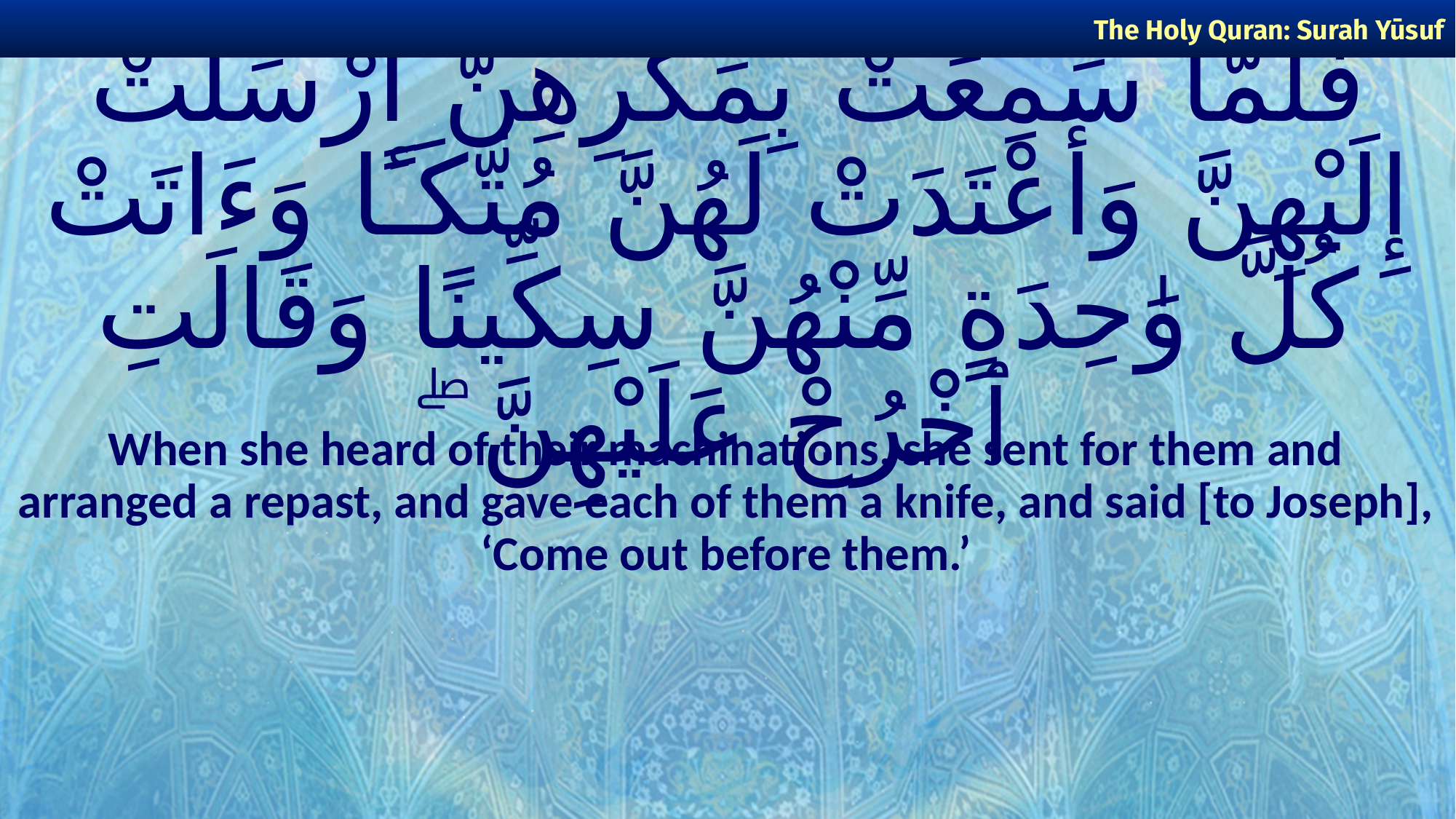

The Holy Quran: Surah Yūsuf
# فَلَمَّا سَمِعَتْ بِمَكْرِهِنَّ أَرْسَلَتْ إِلَيْهِنَّ وَأَعْتَدَتْ لَهُنَّ مُتَّكَـًٔا وَءَاتَتْ كُلَّ وَٰحِدَةٍ مِّنْهُنَّ سِكِّينًا وَقَالَتِ ٱخْرُجْ عَلَيْهِنَّ ۖ
When she heard of their machinations, she sent for them and arranged a repast, and gave each of them a knife, and said [to Joseph], ‘Come out before them.’